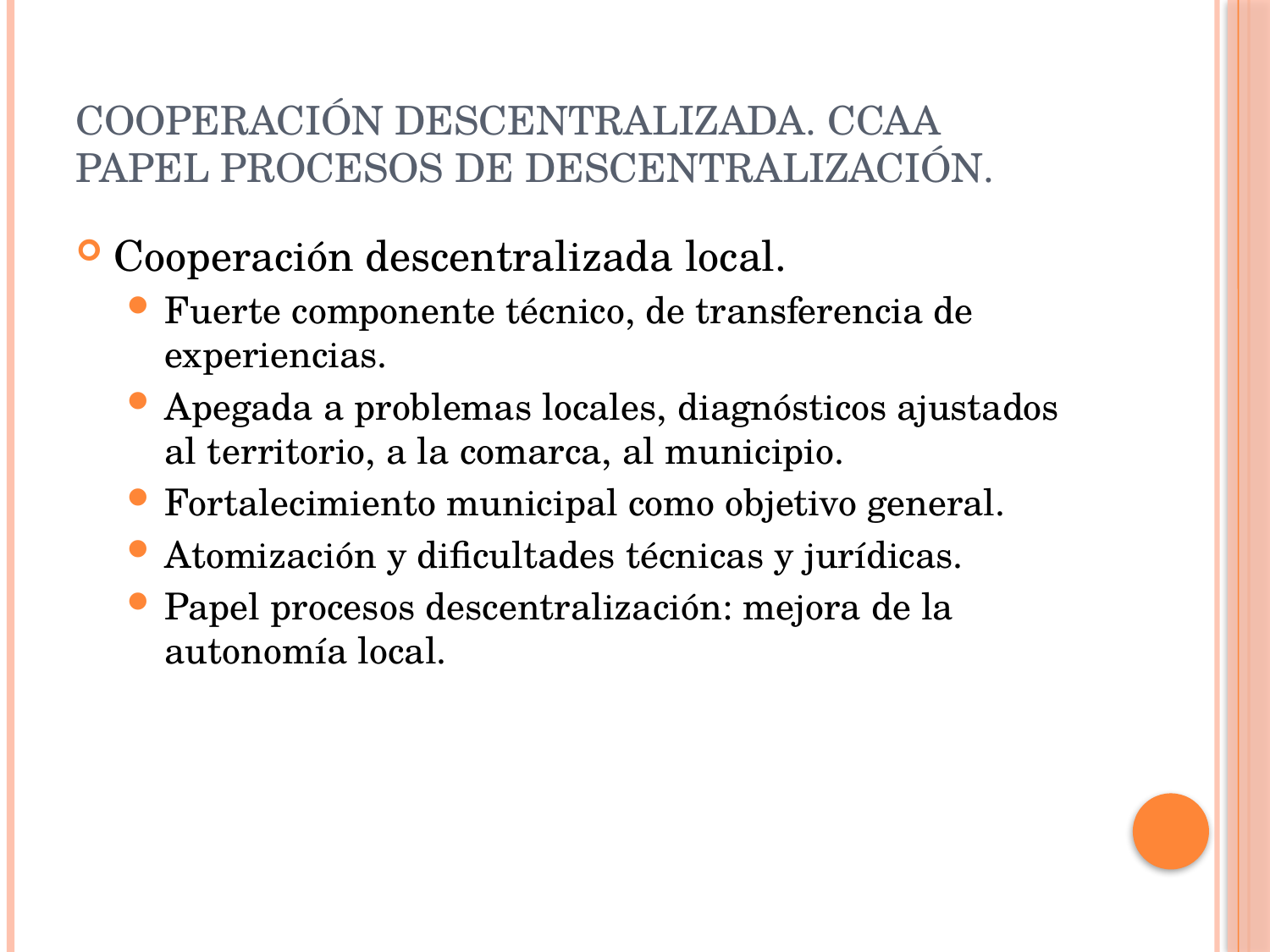

# Cooperación descentralizada. CCAA Papel procesos de descentralización.
Cooperación descentralizada local.
Fuerte componente técnico, de transferencia de experiencias.
Apegada a problemas locales, diagnósticos ajustados al territorio, a la comarca, al municipio.
Fortalecimiento municipal como objetivo general.
Atomización y dificultades técnicas y jurídicas.
Papel procesos descentralización: mejora de la autonomía local.